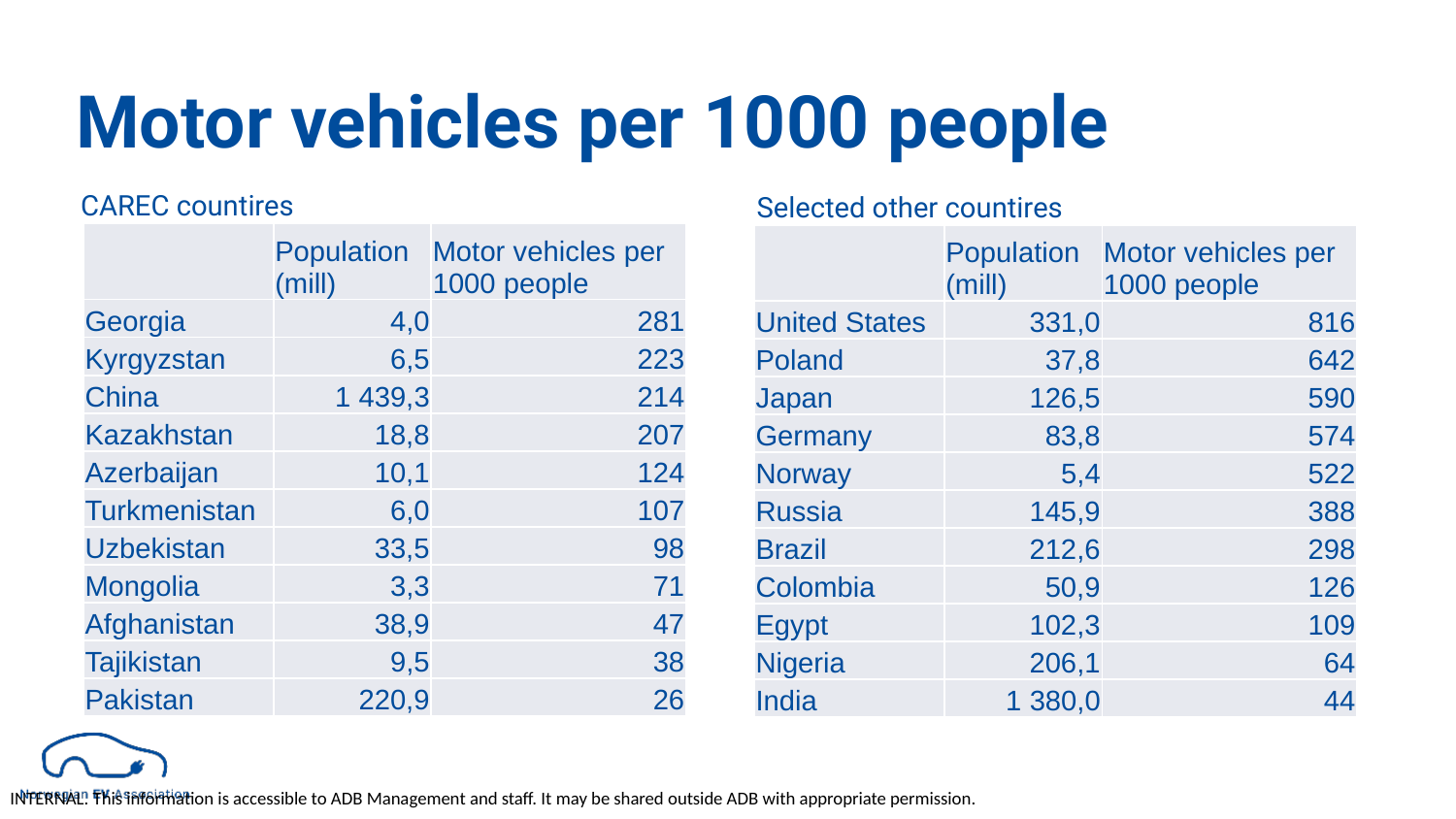

# Motor vehicles per 1000 people
CAREC countires
Selected other countires
|  | Population (mill) | Motor vehicles per 1000 people |
| --- | --- | --- |
| Georgia | 4,0 | 281 |
| Kyrgyzstan | 6,5 | 223 |
| China | 1 439,3 | 214 |
| Kazakhstan | 18,8 | 207 |
| Azerbaijan | 10,1 | 124 |
| Turkmenistan | 6,0 | 107 |
| Uzbekistan | 33,5 | 98 |
| Mongolia | 3,3 | 71 |
| Afghanistan | 38,9 | 47 |
| Tajikistan | 9,5 | 38 |
| Pakistan | 220,9 | 26 |
|  | Population (mill) | Motor vehicles per 1000 people |
| --- | --- | --- |
| United States | 331,0 | 816 |
| Poland | 37,8 | 642 |
| Japan | 126,5 | 590 |
| Germany | 83,8 | 574 |
| Norway | 5,4 | 522 |
| Russia | 145,9 | 388 |
| Brazil | 212,6 | 298 |
| Colombia | 50,9 | 126 |
| Egypt | 102,3 | 109 |
| Nigeria | 206,1 | 64 |
| India | 1 380,0 | 44 |